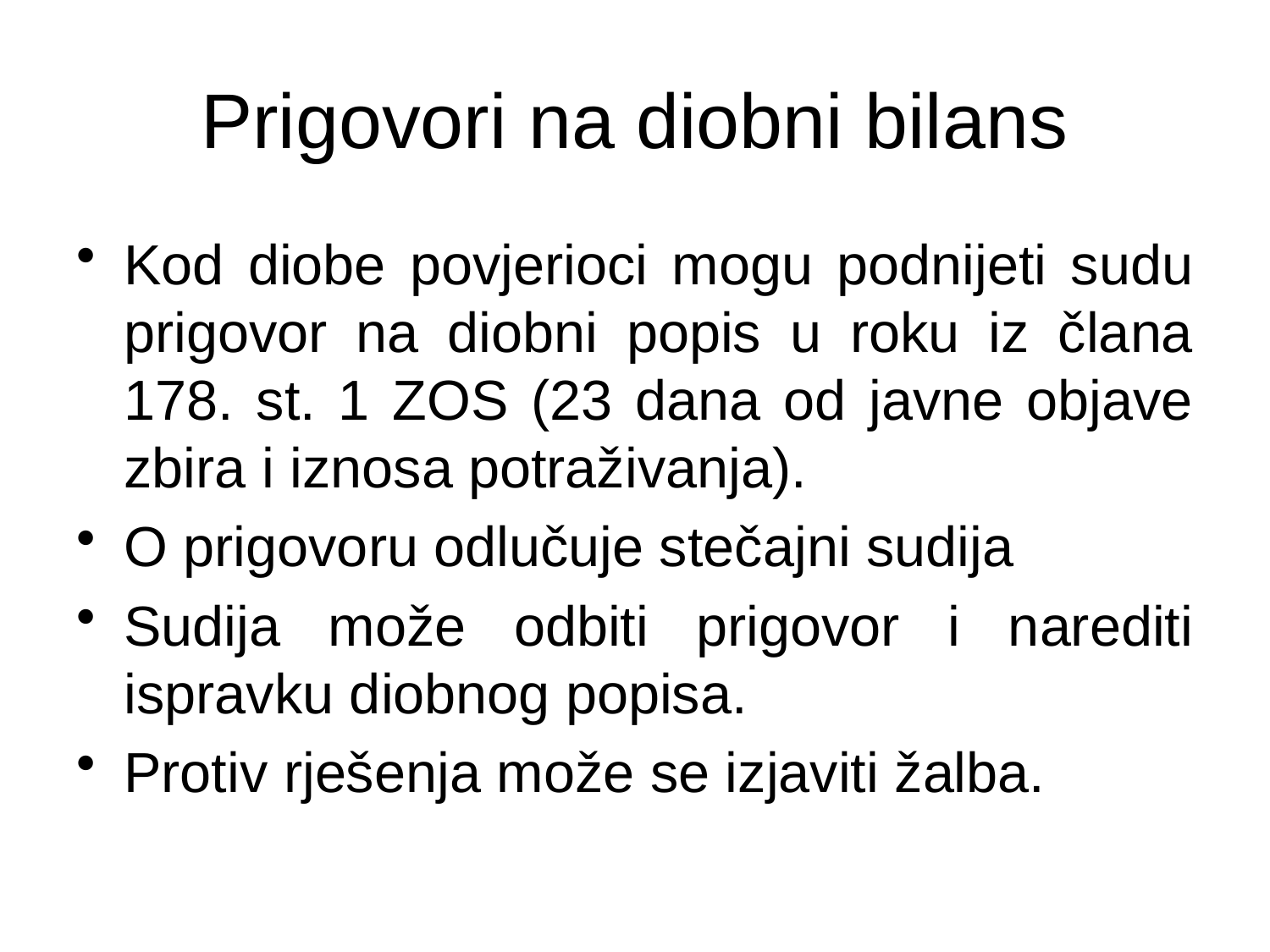

# Prigovori na diobni bilans
Kod diobe povjerioci mogu podnijeti sudu prigovor na diobni popis u roku iz člana 178. st. 1 ZOS (23 dana od javne objave zbira i iznosa potraživanja).
O prigovoru odlučuje stečajni sudija
Sudija može odbiti prigovor i narediti ispravku diobnog popisa.
Protiv rješenja može se izjaviti žalba.